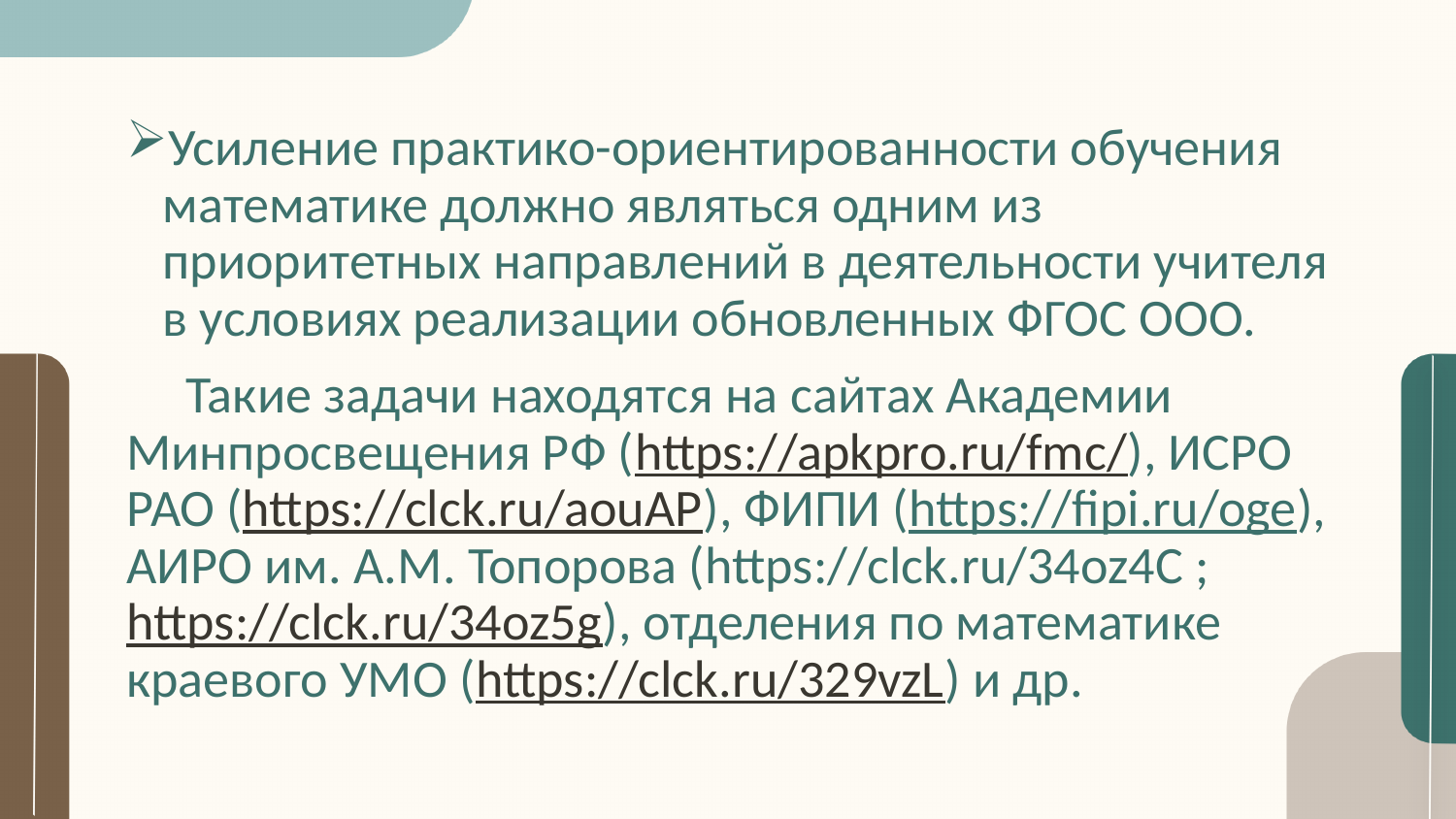

Усиление практико-ориентированности обучения математике должно являться одним из приоритетных направлений в деятельности учителя в условиях реализации обновленных ФГОС ООО.
     Такие задачи находятся на сайтах Академии Минпросвещения РФ (https://apkpro.ru/fmc/), ИСРО РАО (https://clck.ru/aouAP), ФИПИ (https://fipi.ru/oge), АИРО им. А.М. Топорова (https://clck.ru/34oz4C ; https://clck.ru/34oz5g), отделения по математике краевого УМО (https://clck.ru/329vzL) и др.